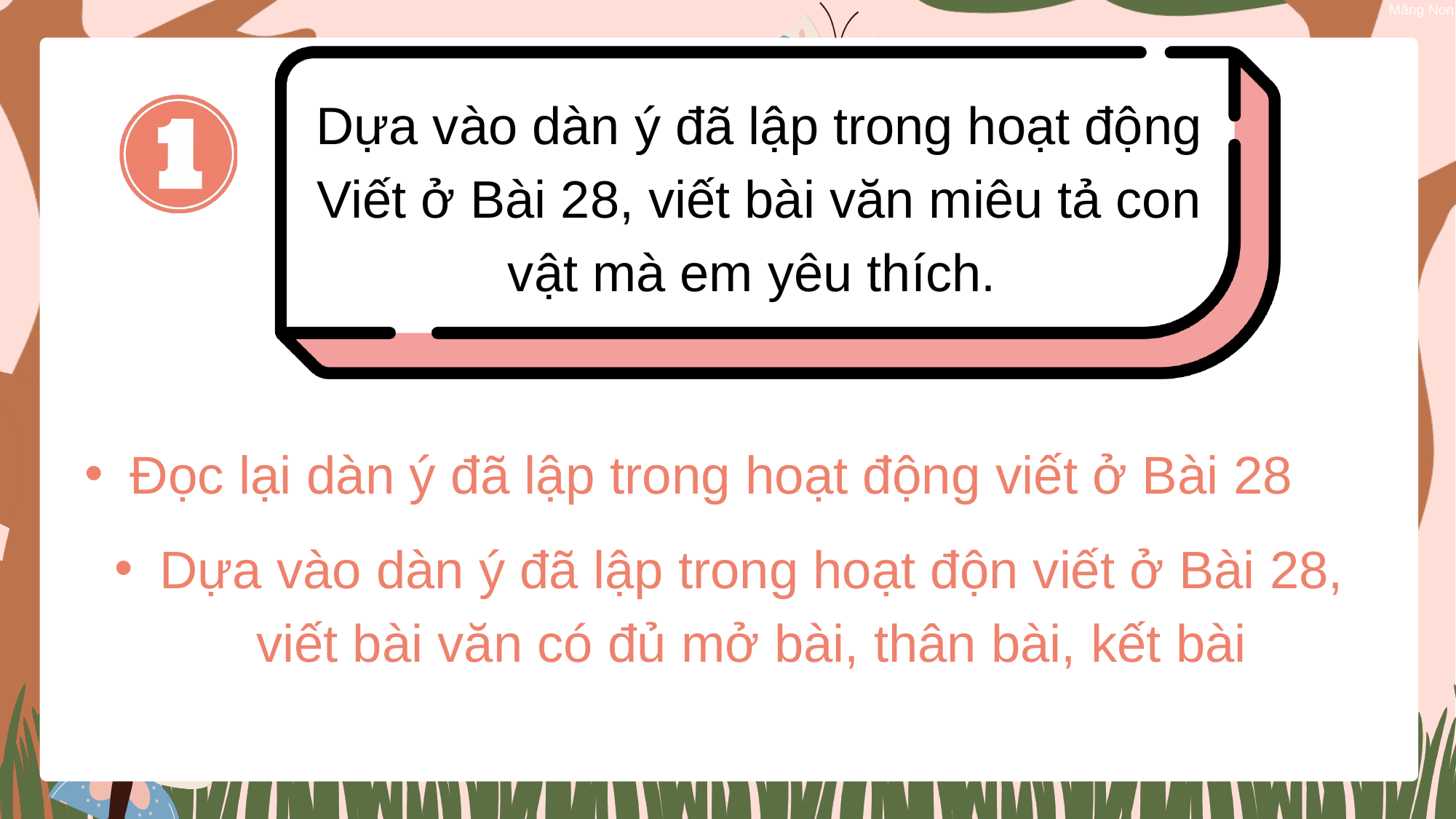

Dựa vào dàn ý đã lập trong hoạt động Viết ở Bài 28, viết bài văn miêu tả con vật mà em yêu thích.

Đọc lại dàn ý đã lập trong hoạt động viết ở Bài 28
Dựa vào dàn ý đã lập trong hoạt độn viết ở Bài 28, viết bài văn có đủ mở bài, thân bài, kết bài